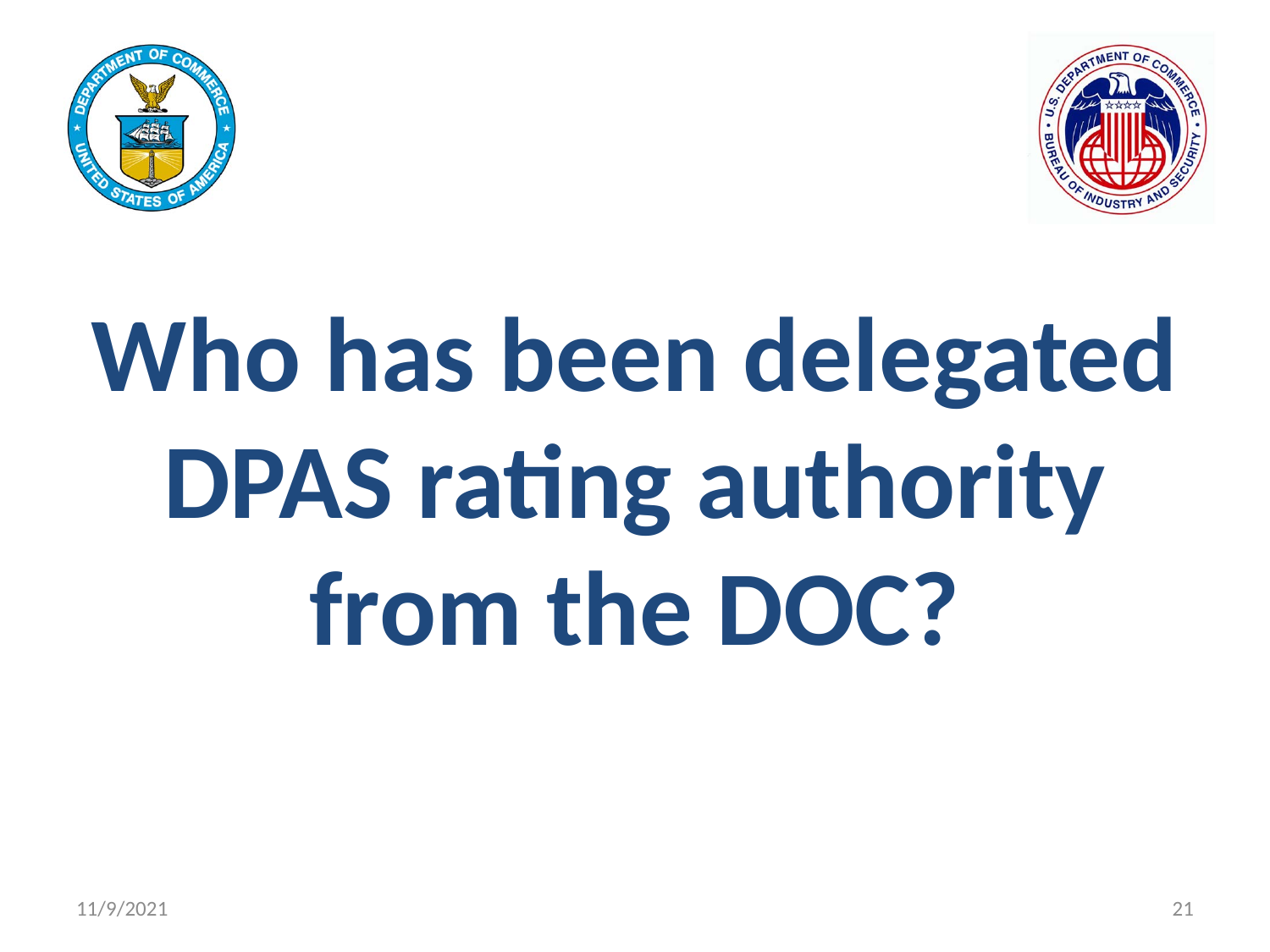

# Who has been delegated DPAS rating authority from the DOC?
11/9/2021
21